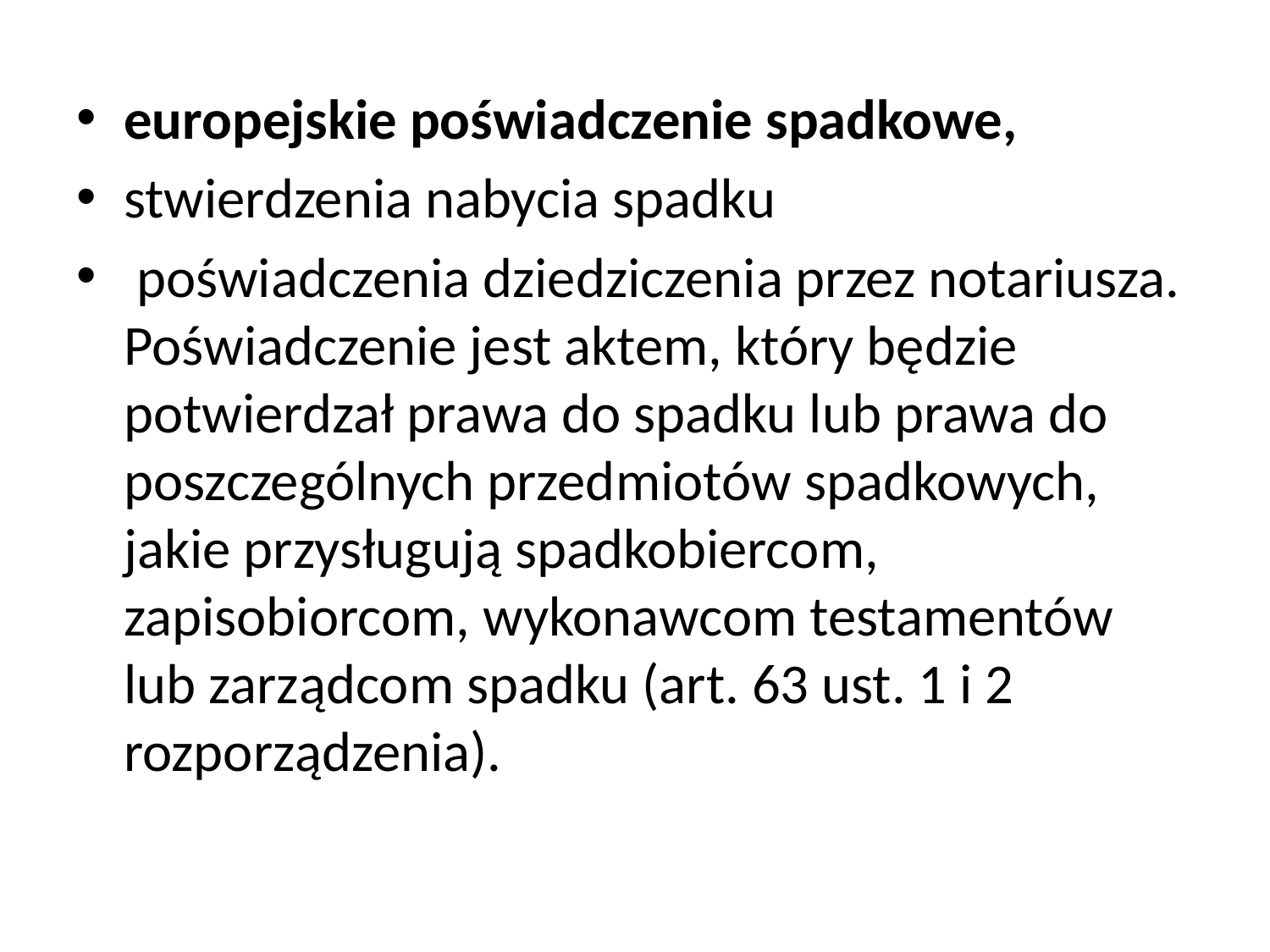

europejskie poświadczenie spadkowe,
stwierdzenia nabycia spadku
 poświadczenia dziedziczenia przez notariusza. Poświadczenie jest aktem, który będzie potwierdzał prawa do spadku lub prawa do poszczególnych przedmiotów spadkowych, jakie przysługują spadkobiercom, zapisobiorcom, wykonawcom testamentów lub zarządcom spadku (art. 63 ust. 1 i 2 rozporządzenia).